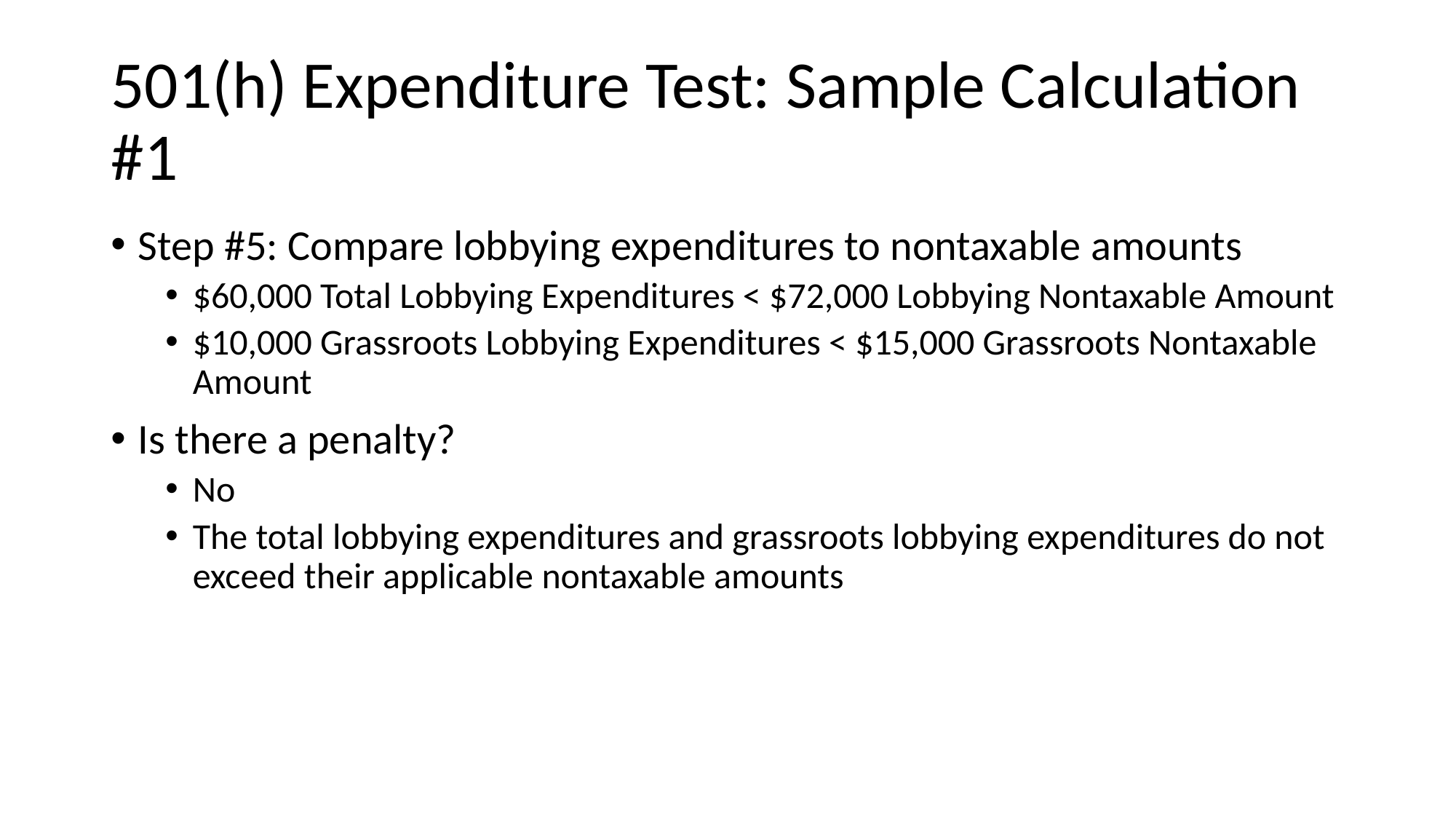

# 501(h) Expenditure Test: Sample Calculation #1
Step #5: Compare lobbying expenditures to nontaxable amounts
$60,000 Total Lobbying Expenditures < $72,000 Lobbying Nontaxable Amount
$10,000 Grassroots Lobbying Expenditures < $15,000 Grassroots Nontaxable Amount
Is there a penalty?
No
The total lobbying expenditures and grassroots lobbying expenditures do not exceed their applicable nontaxable amounts